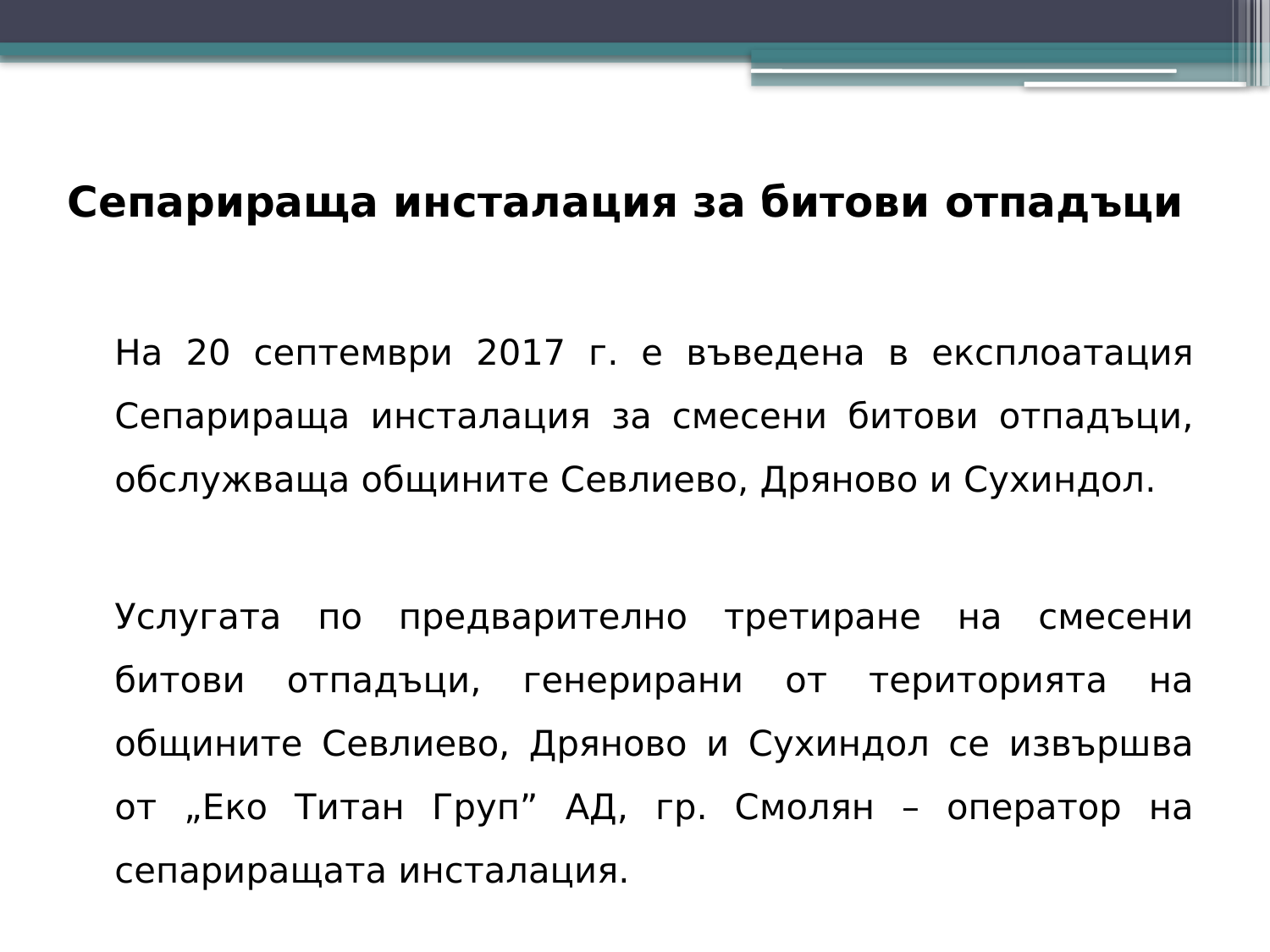

# Сепарираща инсталация за битови отпадъци

На 20 септември 2017 г. е въведена в експлоатация Сепарираща инсталация за смесени битови отпадъци, обслужваща общините Севлиево, Дряново и Сухиндол.

Услугата по предварително третиране на смесени битови отпадъци, генерирани от територията на общините Севлиево, Дряново и Сухиндол се извършва от „Еко Титан Груп” АД, гр. Смолян – оператор на сепариращата инсталация.